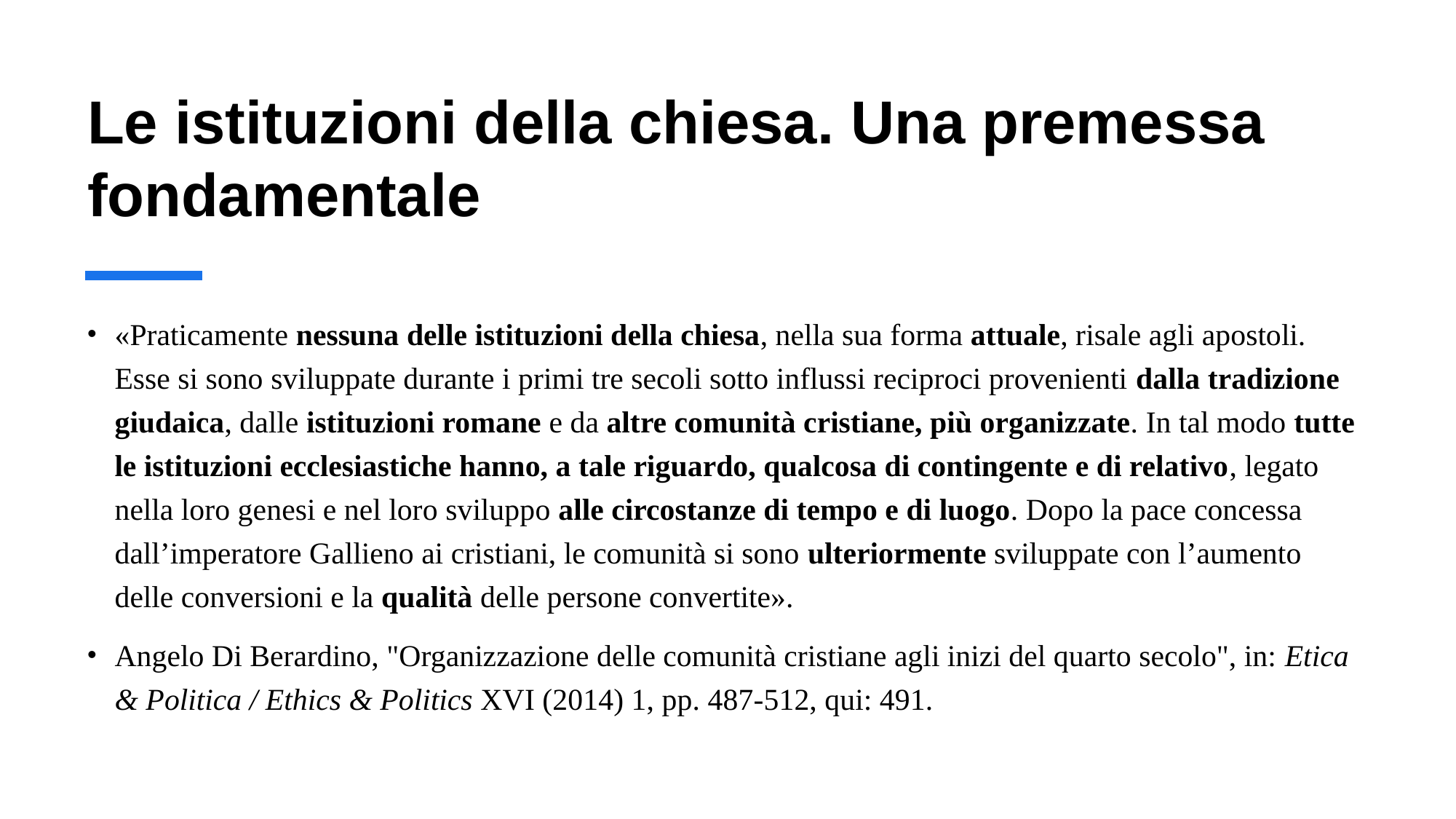

# Le istituzioni della chiesa. Una premessa fondamentale
«Praticamente nessuna delle istituzioni della chiesa, nella sua forma attuale, risale agli apostoli. Esse si sono sviluppate durante i primi tre secoli sotto influssi reciproci provenienti dalla tradizione giudaica, dalle istituzioni romane e da altre comunità cristiane, più organizzate. In tal modo tutte le istituzioni ecclesiastiche hanno, a tale riguardo, qualcosa di contingente e di relativo, legato nella loro genesi e nel loro sviluppo alle circostanze di tempo e di luogo. Dopo la pace concessa dall’imperatore Gallieno ai cristiani, le comunità si sono ulteriormente sviluppate con l’aumento delle conversioni e la qualità delle persone convertite».
Angelo Di Berardino, "Organizzazione delle comunità cristiane agli inizi del quarto secolo", in: Etica & Politica / Ethics & Politics XVI (2014) 1, pp. 487-512, qui: 491.